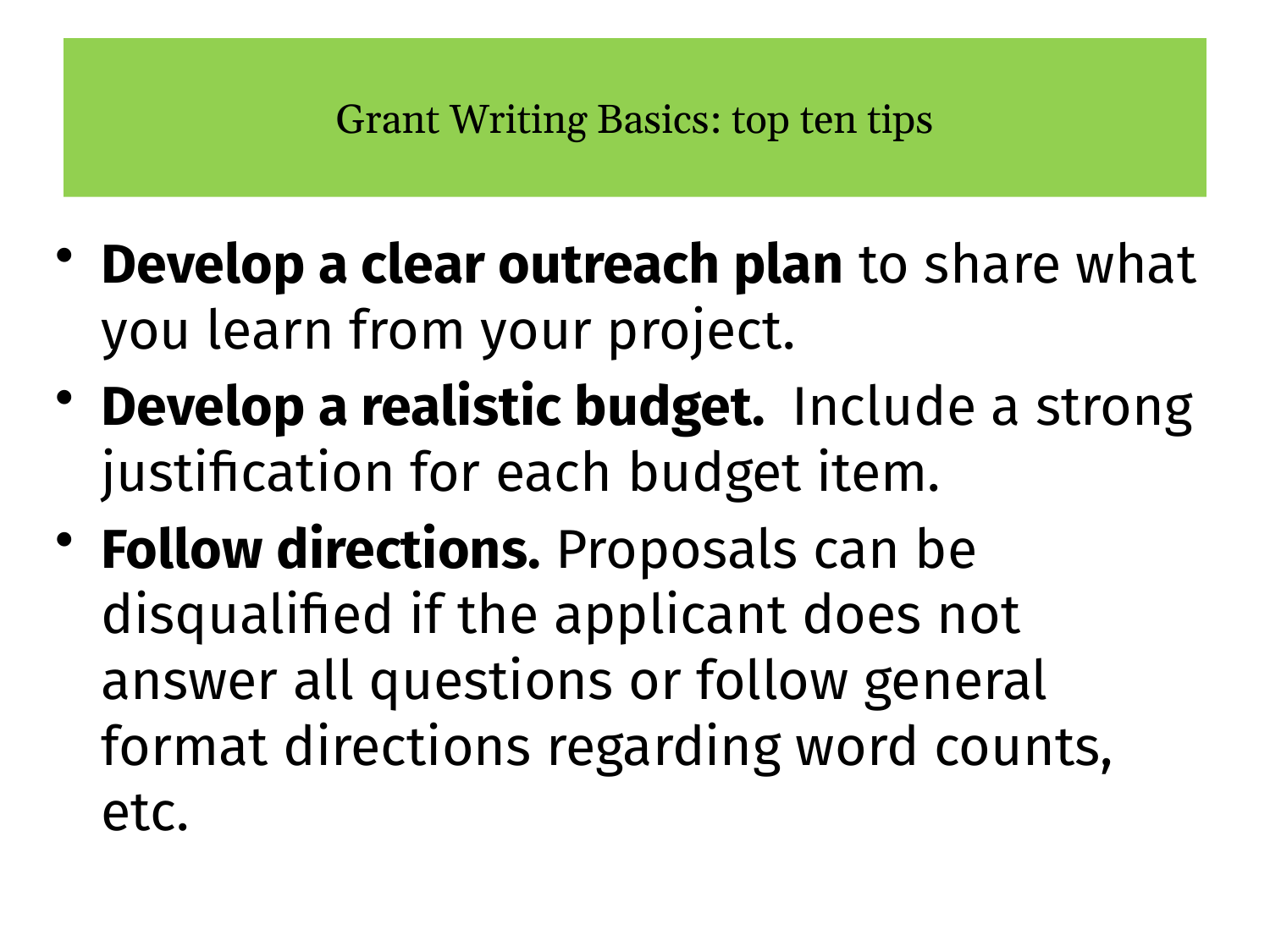

# Grant Writing Basics: top ten tips
Develop a clear outreach plan to share what you learn from your project.
Develop a realistic budget.  Include a strong justification for each budget item.
Follow directions. Proposals can be disqualified if the applicant does not answer all questions or follow general format directions regarding word counts, etc.